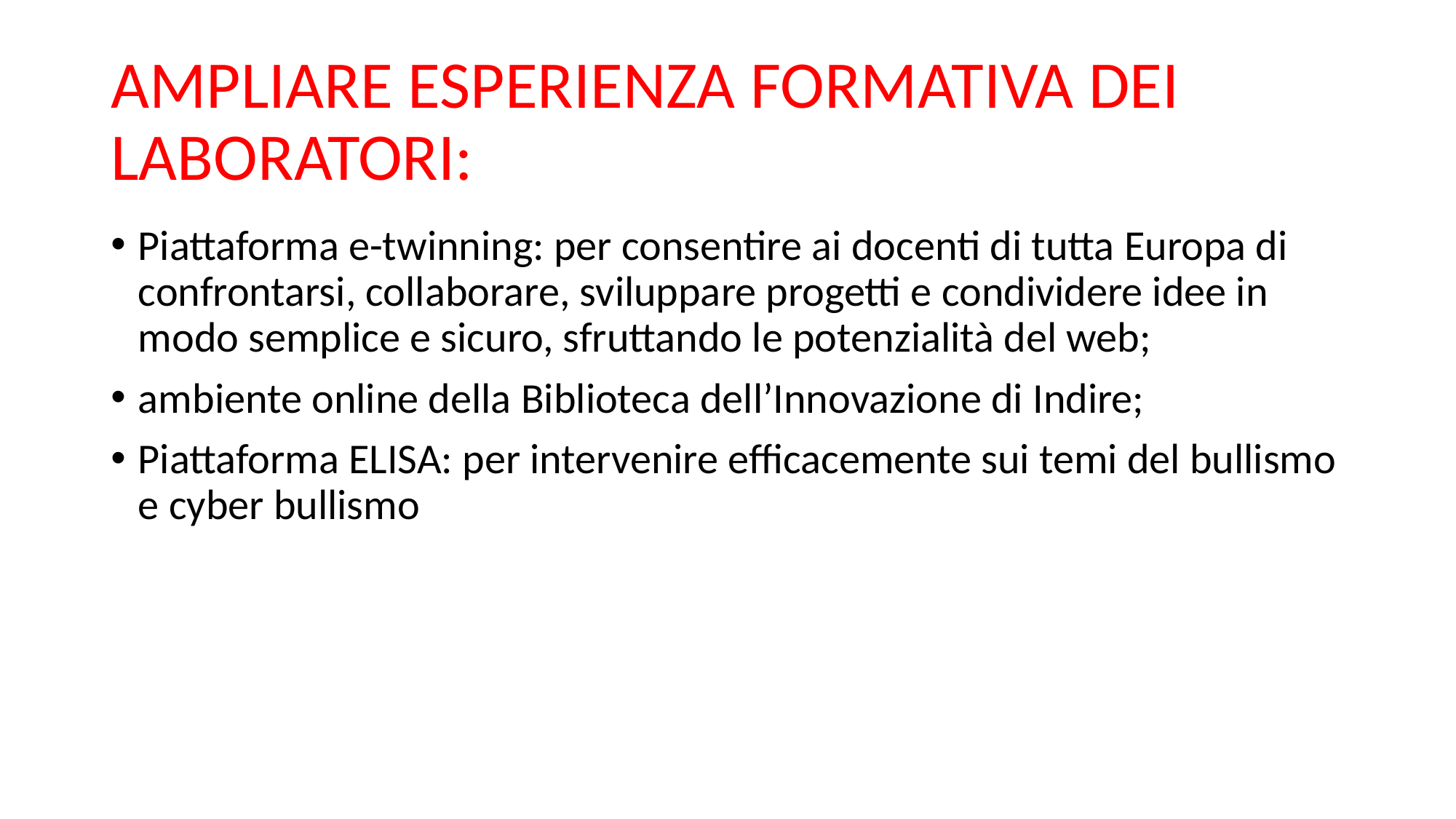

# AMPLIARE ESPERIENZA FORMATIVA DEI LABORATORI:
Piattaforma e-twinning: per consentire ai docenti di tutta Europa di confrontarsi, collaborare, sviluppare progetti e condividere idee in modo semplice e sicuro, sfruttando le potenzialità del web;
ambiente online della Biblioteca dell’Innovazione di Indire;
Piattaforma ELISA: per intervenire efficacemente sui temi del bullismo e cyber bullismo